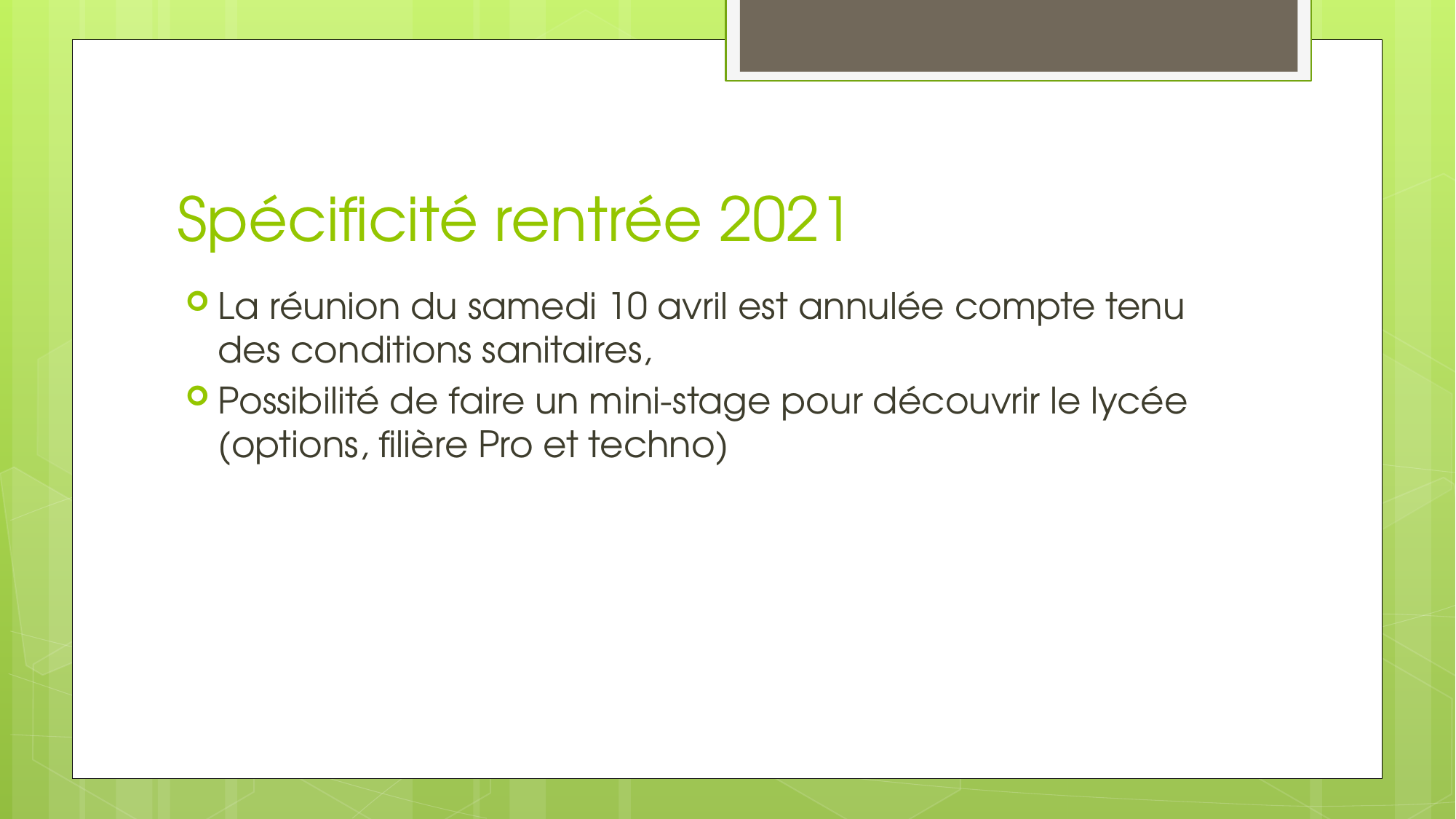

# Spécificité rentrée 2021
La réunion du samedi 10 avril est annulée compte tenu des conditions sanitaires,
Possibilité de faire un mini-stage pour découvrir le lycée (options, filière Pro et techno)